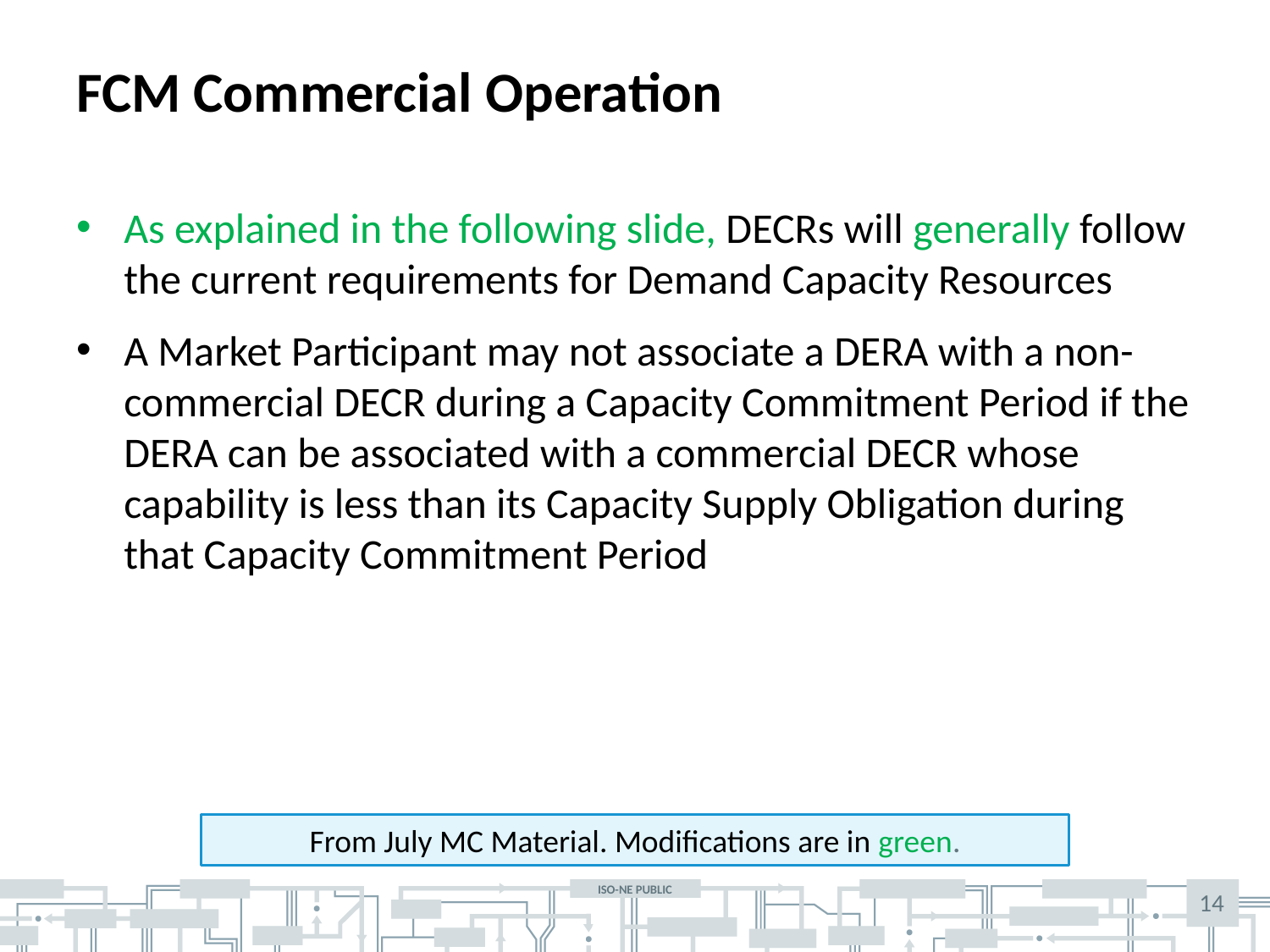

# FCM Commercial Operation
As explained in the following slide, DECRs will generally follow the current requirements for Demand Capacity Resources
A Market Participant may not associate a DERA with a non-commercial DECR during a Capacity Commitment Period if the DERA can be associated with a commercial DECR whose capability is less than its Capacity Supply Obligation during that Capacity Commitment Period

From July MC Material. Modifications are in green.
14